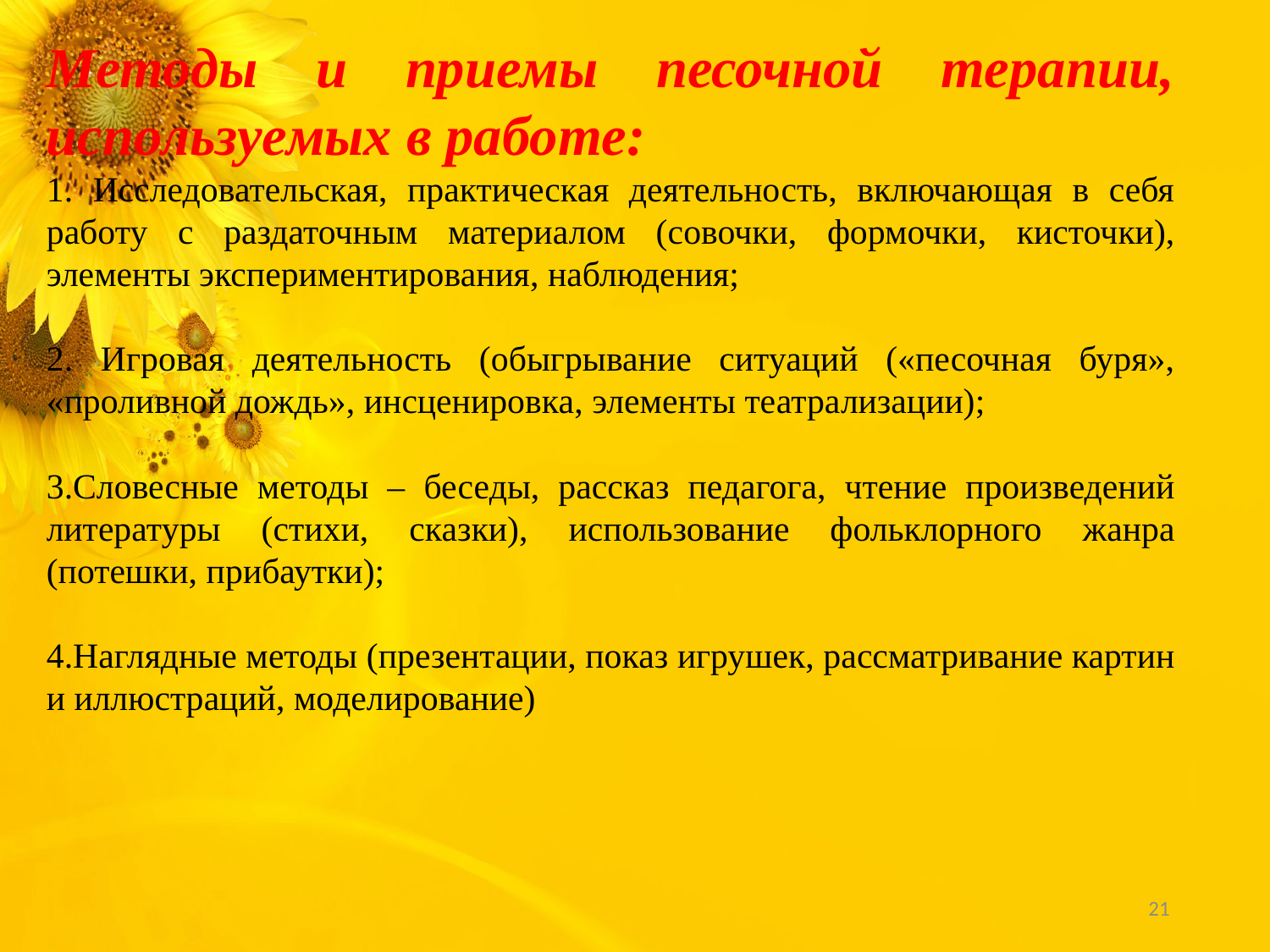

Методы и приемы песочной терапии, используемых в работе:
1. Исследовательская, практическая деятельность, включающая в себя работу с раздаточным материалом (совочки, формочки, кисточки), элементы экспериментирования, наблюдения;

2. Игровая деятельность (обыгрывание ситуаций («песочная буря», «проливной дождь», инсценировка, элементы театрализации);

3.Словесные методы – беседы, рассказ педагога, чтение произведений литературы (стихи, сказки), использование фольклорного жанра (потешки, прибаутки);

4.Наглядные методы (презентации, показ игрушек, рассматривание картин и иллюстраций, моделирование)
21